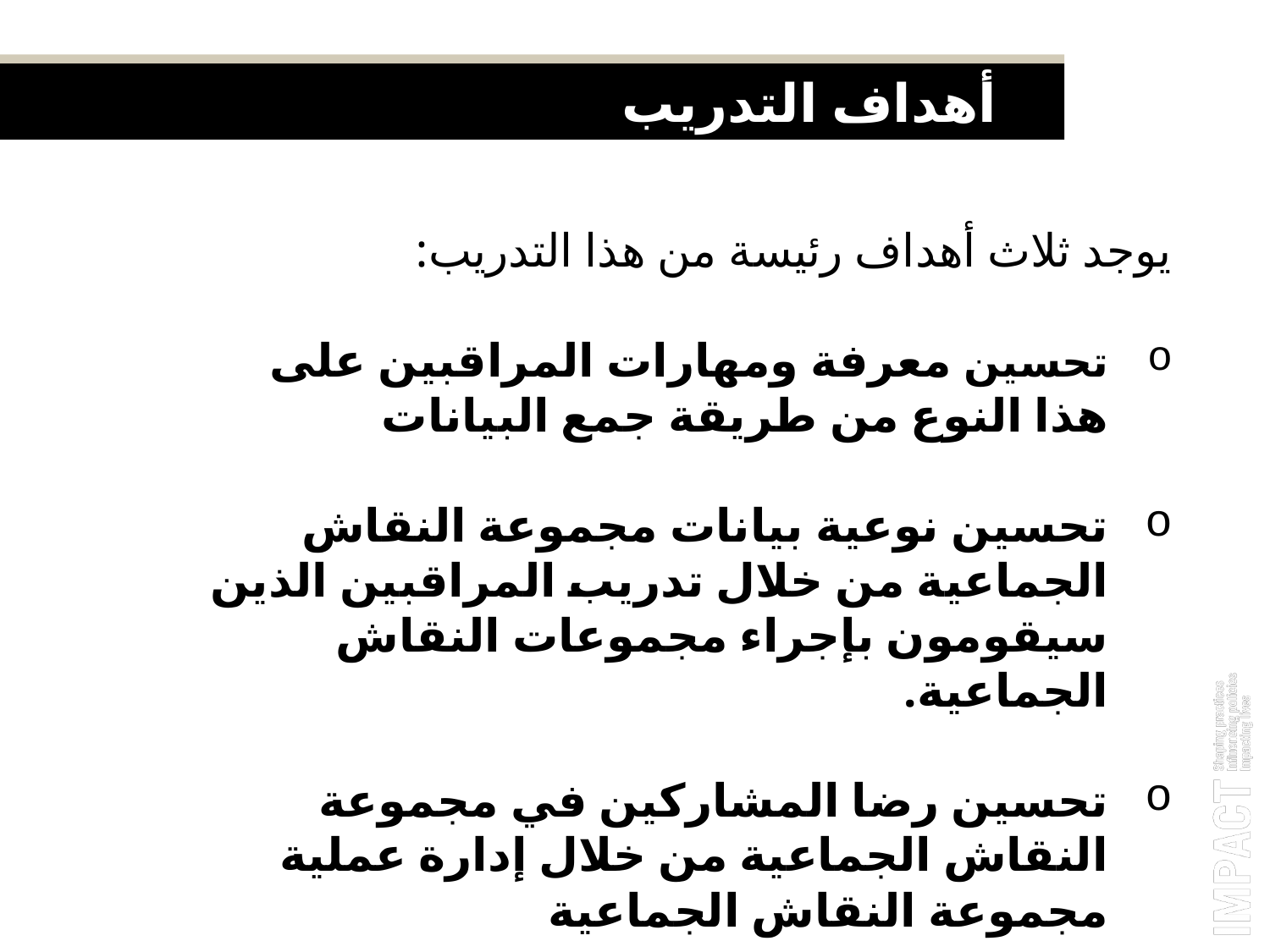

أهداف التدريب
يوجد ثلاث أهداف رئيسة من هذا التدريب:

تحسين معرفة ومهارات المراقبين على هذا النوع من طريقة جمع البيانات

تحسين نوعية بيانات مجموعة النقاش الجماعية من خلال تدريب المراقبين الذين سيقومون بإجراء مجموعات النقاش الجماعية.

تحسين رضا المشاركين في مجموعة النقاش الجماعية من خلال إدارة عملية مجموعة النقاش الجماعية